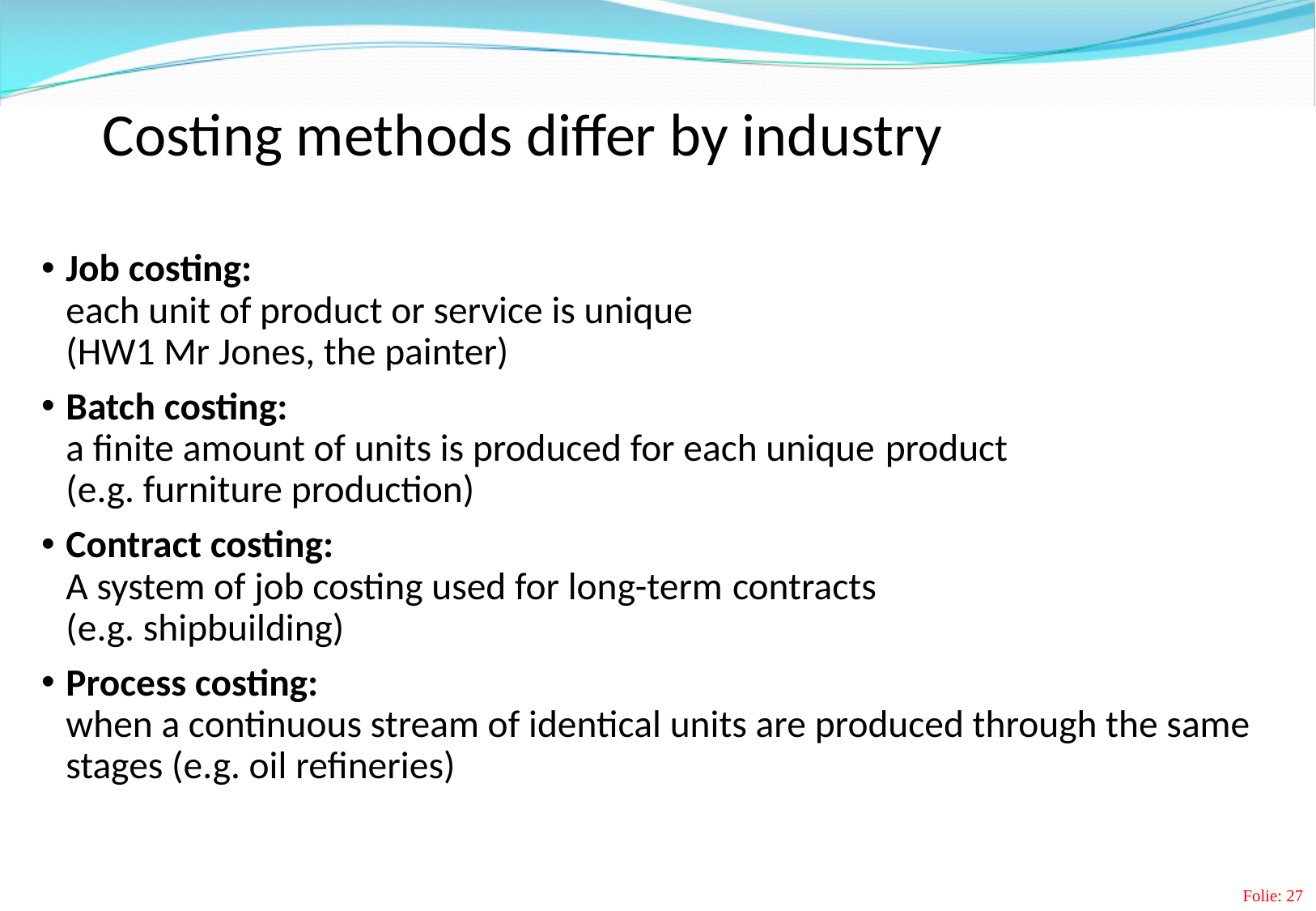

# Costing methods differ by industry
Job costing:
each unit of product or service is unique
(HW1 Mr Jones, the painter)
Batch costing:
a finite amount of units is produced for each unique product
(e.g. furniture production)
Contract costing:
A system of job costing used for long-term contracts
(e.g. shipbuilding)
Process costing:
when a continuous stream of identical units are produced through the same stages (e.g. oil refineries)